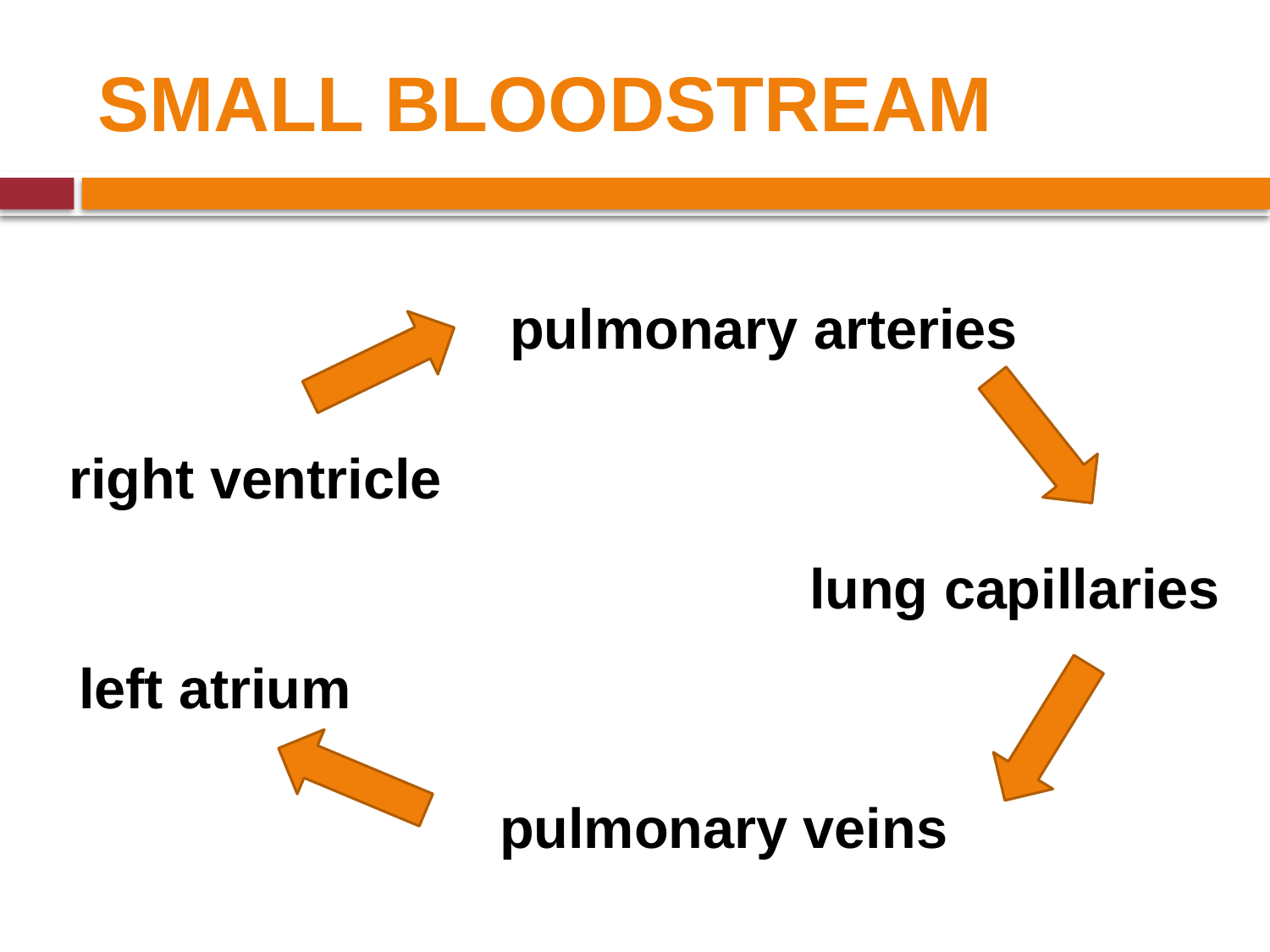

# SMALL BLOODSTREAM
pulmonary arteries

right ventricle
lung capillaries
left atrium

pulmonary veins